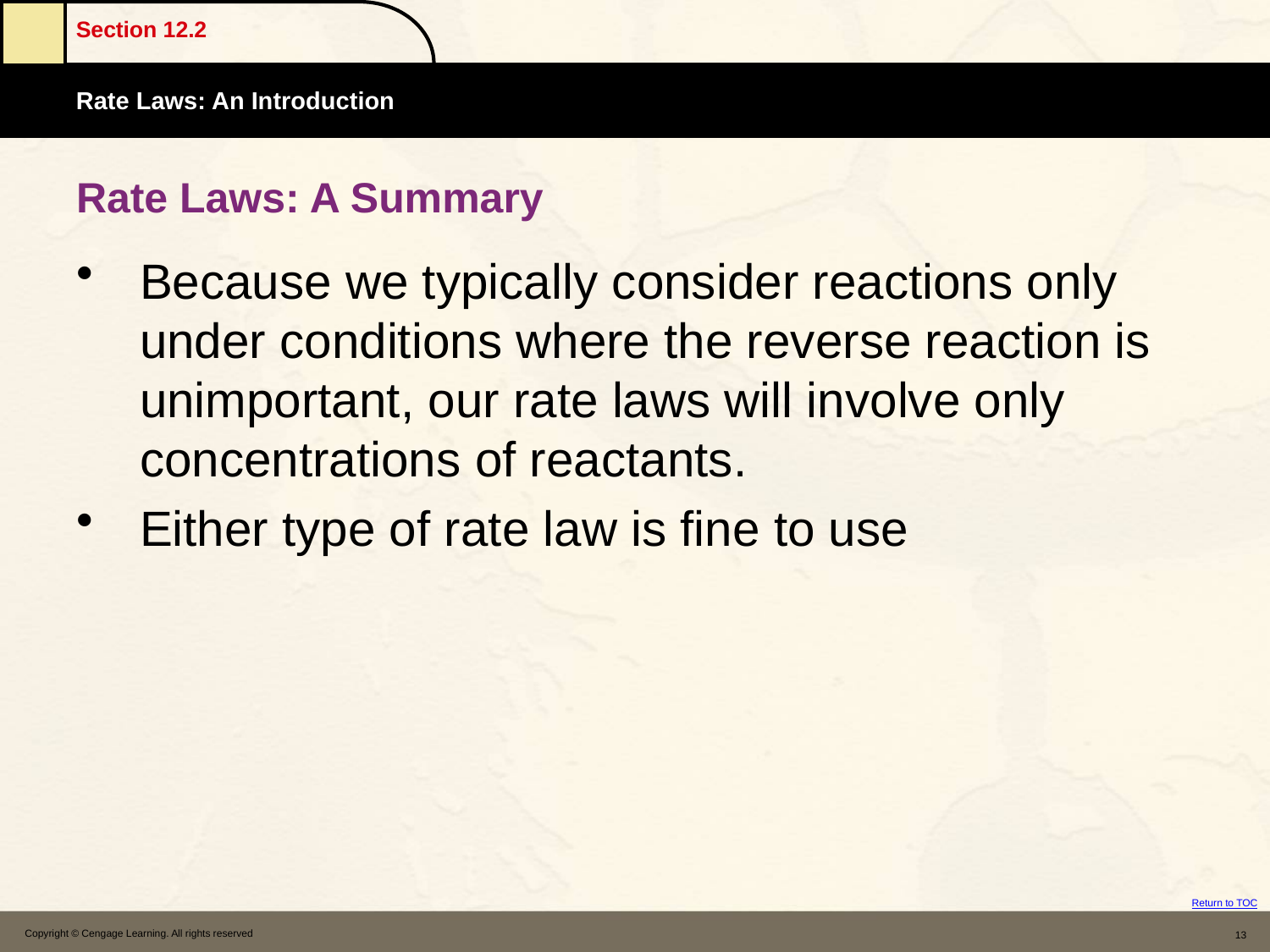

# Rate Laws: A Summary
Because we typically consider reactions only under conditions where the reverse reaction is unimportant, our rate laws will involve only concentrations of reactants.
Either type of rate law is fine to use

Copyright © Cengage Learning. All rights reserved
13